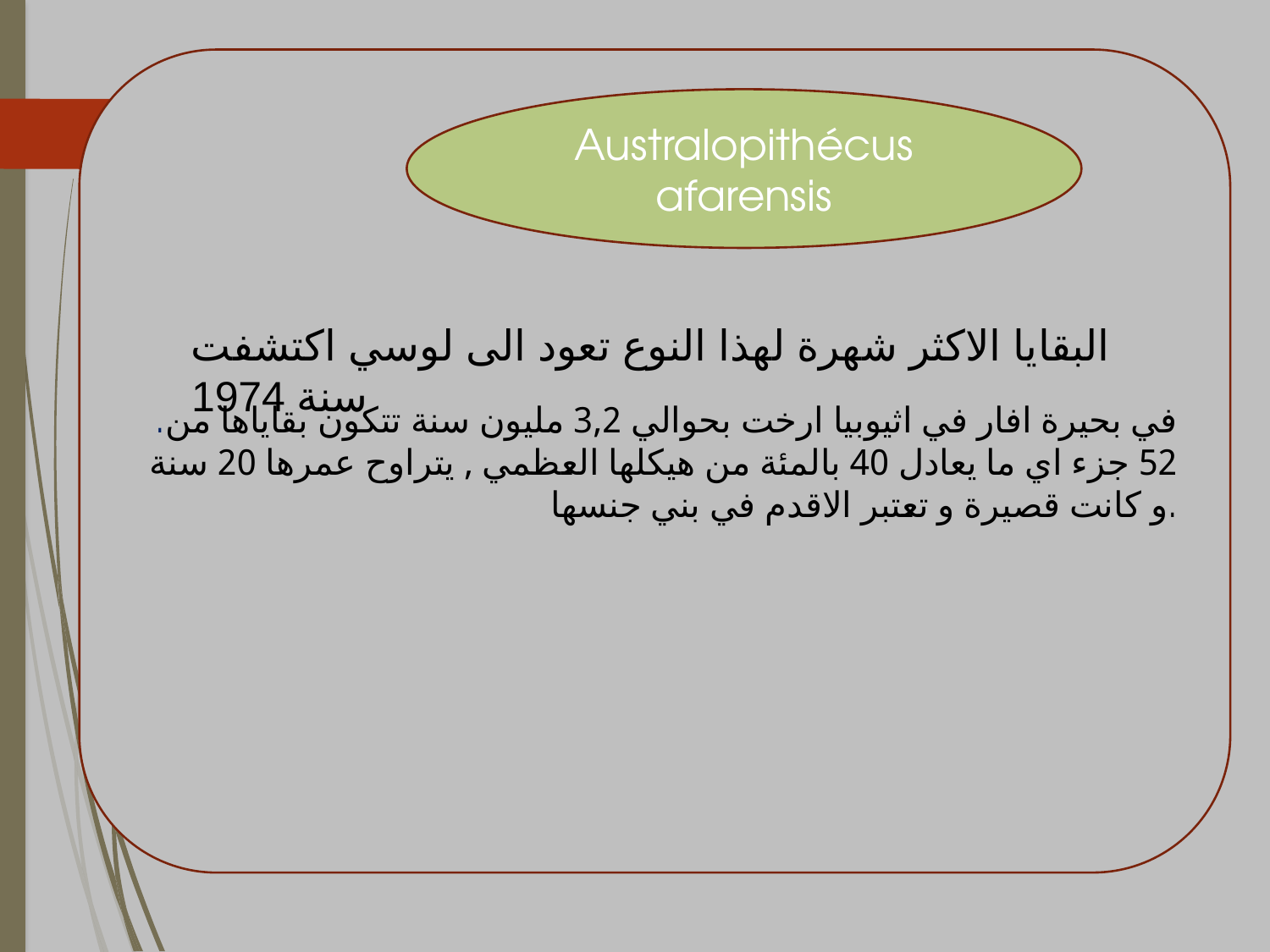

.في بحيرة افار في اثيوبيا ارخت بحوالي 3,2 مليون سنة تتكون بقاياها من 52 جزء اي ما يعادل 40 بالمئة من هيكلها العظمي , يتراوح عمرها 20 سنة و كانت قصيرة و تعتبر الاقدم في بني جنسها.
Australopithécus afarensis
البقايا الاكثر شهرة لهذا النوع تعود الى لوسي اكتشفت سنة 1974